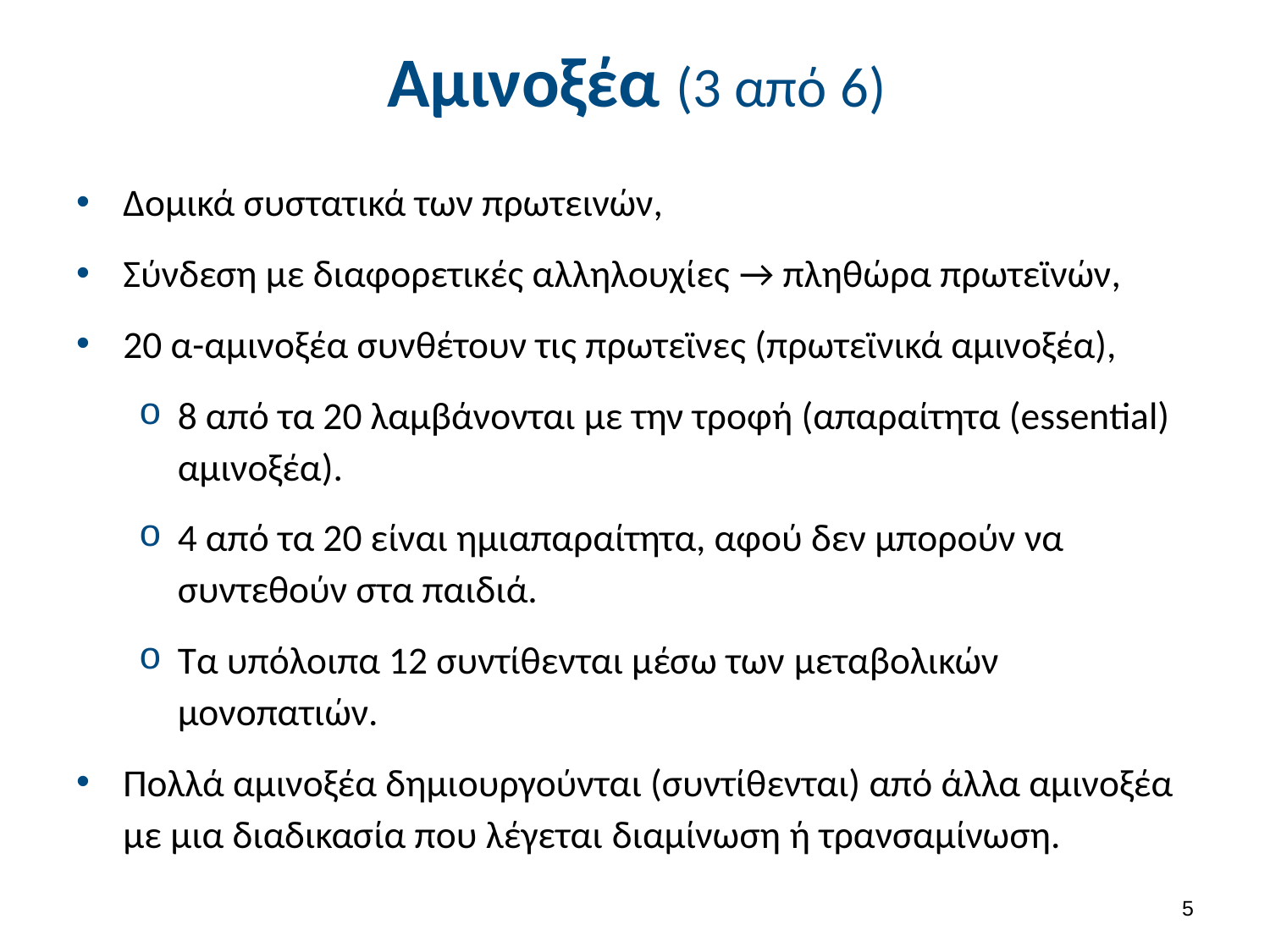

# Αμινοξέα (3 από 6)
Δομικά συστατικά των πρωτεινών,
Σύνδεση με διαφορετικές αλληλουχίες → πληθώρα πρωτεϊνών,
20 α-αμινοξέα συνθέτουν τις πρωτεϊνες (πρωτεϊνικά αμινοξέα),
8 από τα 20 λαμβάνονται με την τροφή (απαραίτητα (essential) αμινοξέα).
4 από τα 20 είναι ημιαπαραίτητα, αφού δεν μπορούν να συντεθούν στα παιδιά.
Τα υπόλοιπα 12 συντίθενται μέσω των μεταβολικών μονοπατιών.
Πολλά αμινοξέα δημιουργούνται (συντίθενται) από άλλα αμινοξέα με μια διαδικασία που λέγεται διαμίνωση ή τρανσαμίνωση.

5